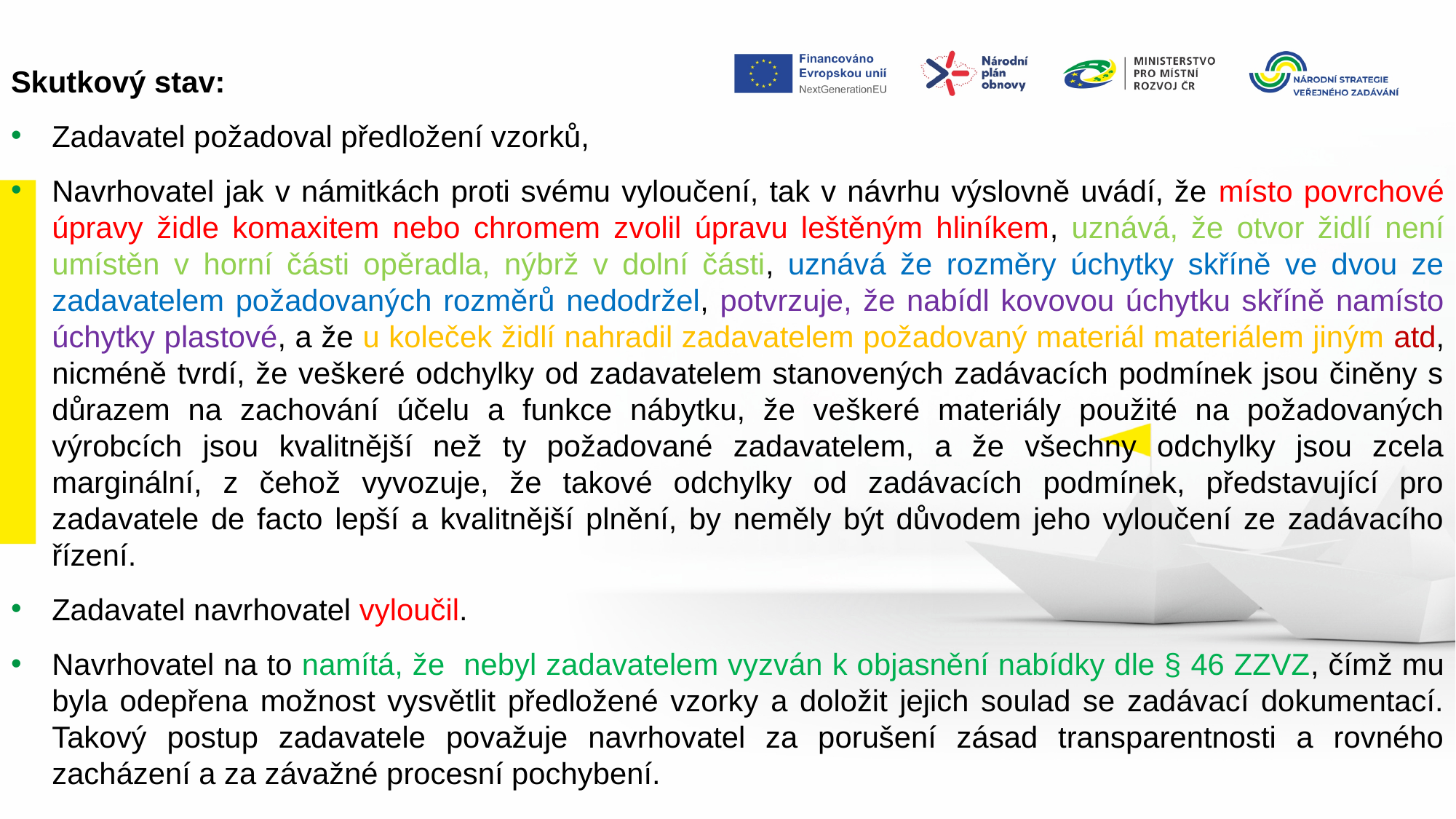

Skutkový stav:
Zadavatel požadoval předložení vzorků,
Navrhovatel jak v námitkách proti svému vyloučení, tak v návrhu výslovně uvádí, že místo povrchové úpravy židle komaxitem nebo chromem zvolil úpravu leštěným hliníkem, uznává, že otvor židlí není umístěn v horní části opěradla, nýbrž v dolní části, uznává že rozměry úchytky skříně ve dvou ze zadavatelem požadovaných rozměrů nedodržel, potvrzuje, že nabídl kovovou úchytku skříně namísto úchytky plastové, a že u koleček židlí nahradil zadavatelem požadovaný materiál materiálem jiným atd, nicméně tvrdí, že veškeré odchylky od zadavatelem stanovených zadávacích podmínek jsou činěny s důrazem na zachování účelu a funkce nábytku, že veškeré materiály použité na požadovaných výrobcích jsou kvalitnější než ty požadované zadavatelem, a že všechny odchylky jsou zcela marginální, z čehož vyvozuje, že takové odchylky od zadávacích podmínek, představující pro zadavatele de facto lepší a kvalitnější plnění, by neměly být důvodem jeho vyloučení ze zadávacího řízení.
Zadavatel navrhovatel vyloučil.
Navrhovatel na to namítá, že  nebyl zadavatelem vyzván k objasnění nabídky dle § 46 ZZVZ, čímž mu byla odepřena možnost vysvětlit předložené vzorky a doložit jejich soulad se zadávací dokumentací. Takový postup zadavatele považuje navrhovatel za porušení zásad transparentnosti a rovného zacházení a za závažné procesní pochybení.